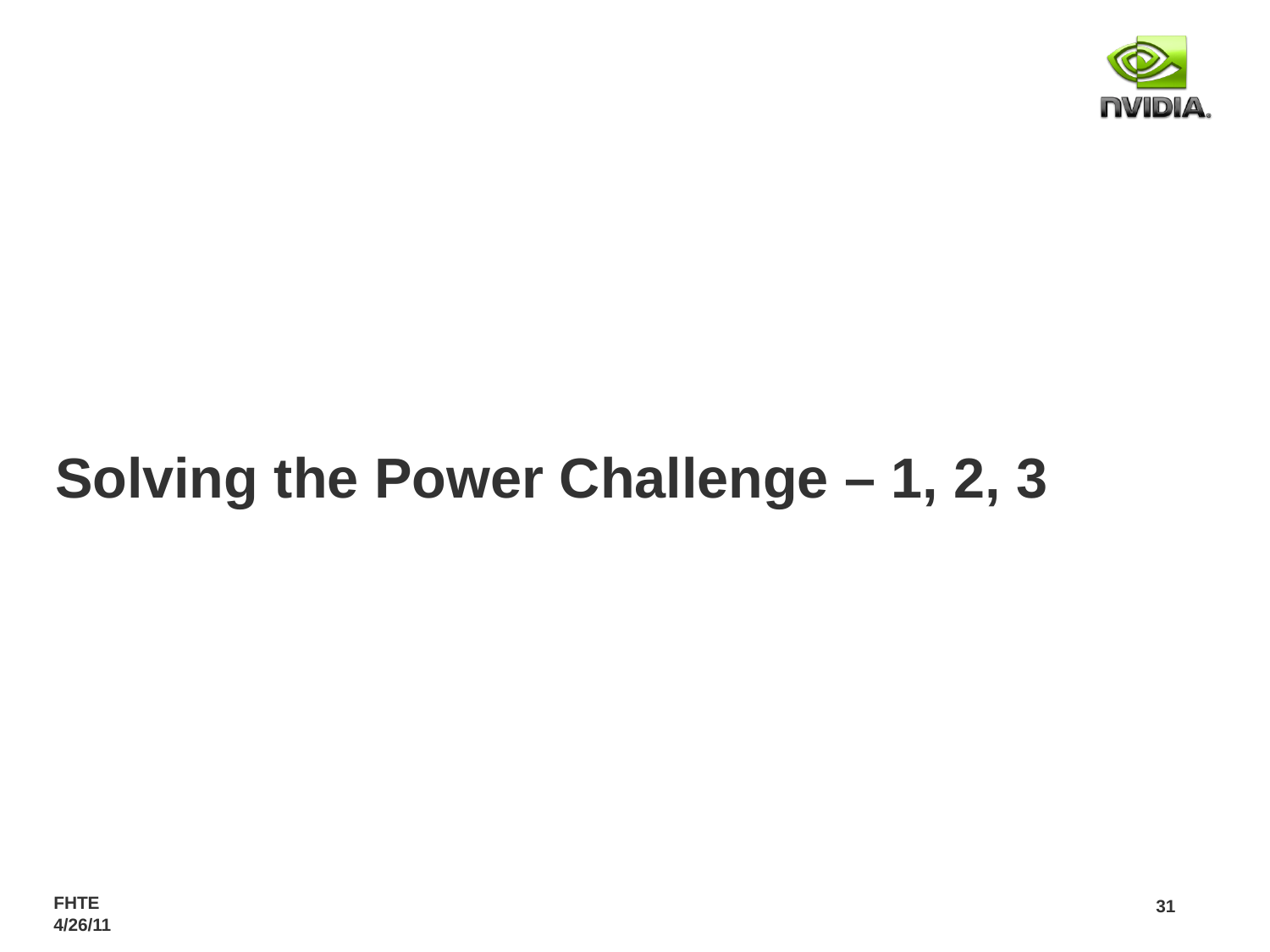

# Solving the Power Challenge – 1, 2, 3